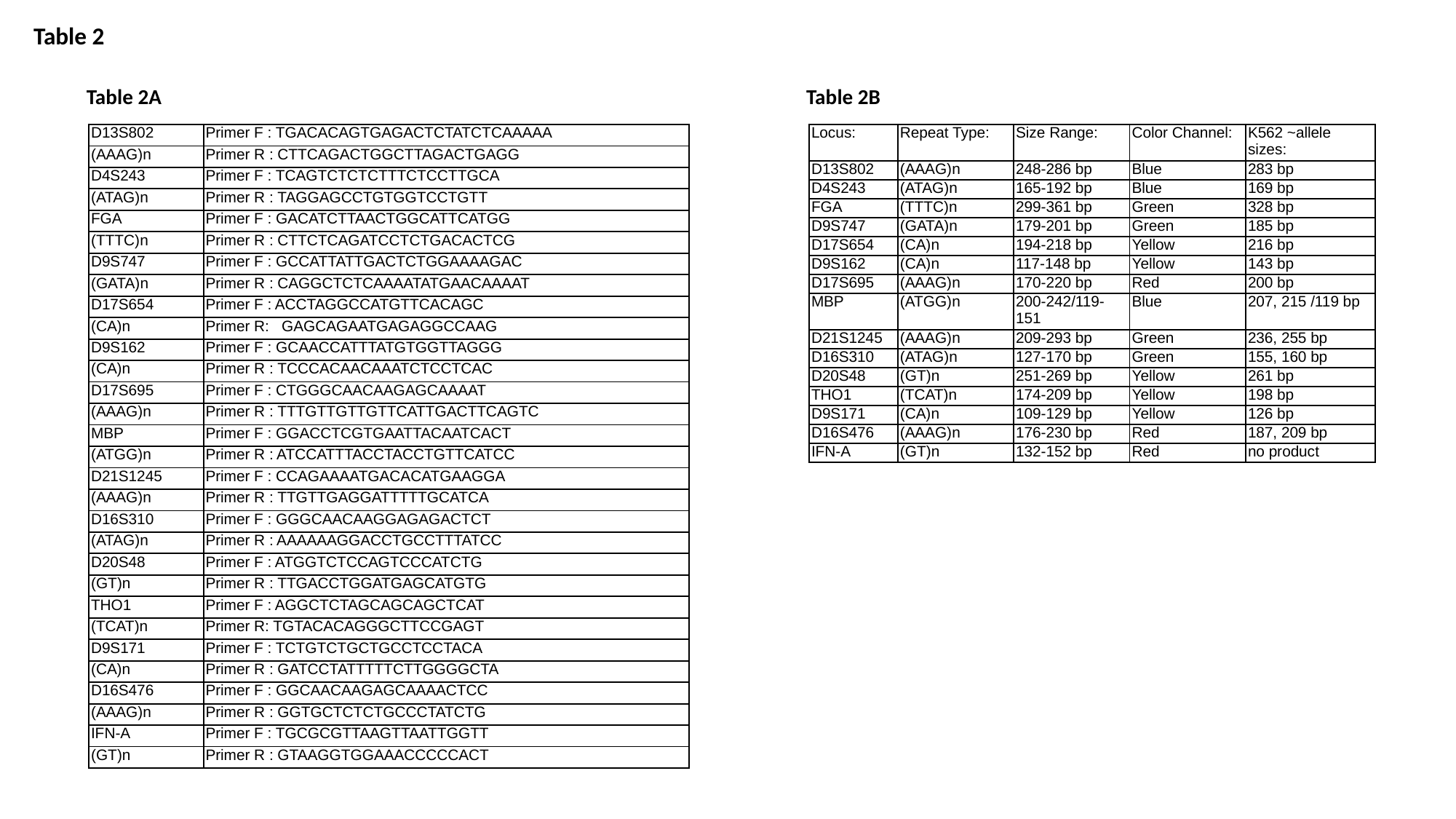

Table 2
Table 2B
Table 2A
| D13S802 | Primer F : TGACACAGTGAGACTCTATCTCAAAAA |
| --- | --- |
| (AAAG)n | Primer R : CTTCAGACTGGCTTAGACTGAGG |
| D4S243 | Primer F : TCAGTCTCTCTTTCTCCTTGCA |
| (ATAG)n | Primer R : TAGGAGCCTGTGGTCCTGTT |
| FGA | Primer F : GACATCTTAACTGGCATTCATGG |
| (TTTC)n | Primer R : CTTCTCAGATCCTCTGACACTCG |
| D9S747 | Primer F : GCCATTATTGACTCTGGAAAAGAC |
| (GATA)n | Primer R : CAGGCTCTCAAAATATGAACAAAAT |
| D17S654 | Primer F : ACCTAGGCCATGTTCACAGC |
| (CA)n | Primer R: GAGCAGAATGAGAGGCCAAG |
| D9S162 | Primer F : GCAACCATTTATGTGGTTAGGG |
| (CA)n | Primer R : TCCCACAACAAATCTCCTCAC |
| D17S695 | Primer F : CTGGGCAACAAGAGCAAAAT |
| (AAAG)n | Primer R : TTTGTTGTTGTTCATTGACTTCAGTC |
| MBP | Primer F : GGACCTCGTGAATTACAATCACT |
| (ATGG)n | Primer R : ATCCATTTACCTACCTGTTCATCC |
| D21S1245 | Primer F : CCAGAAAATGACACATGAAGGA |
| (AAAG)n | Primer R : TTGTTGAGGATTTTTGCATCA |
| D16S310 | Primer F : GGGCAACAAGGAGAGACTCT |
| (ATAG)n | Primer R : AAAAAAGGACCTGCCTTTATCC |
| D20S48 | Primer F : ATGGTCTCCAGTCCCATCTG |
| (GT)n | Primer R : TTGACCTGGATGAGCATGTG |
| THO1 | Primer F : AGGCTCTAGCAGCAGCTCAT |
| (TCAT)n | Primer R: TGTACACAGGGCTTCCGAGT |
| D9S171 | Primer F : TCTGTCTGCTGCCTCCTACA |
| (CA)n | Primer R : GATCCTATTTTTCTTGGGGCTA |
| D16S476 | Primer F : GGCAACAAGAGCAAAACTCC |
| (AAAG)n | Primer R : GGTGCTCTCTGCCCTATCTG |
| IFN-A | Primer F : TGCGCGTTAAGTTAATTGGTT |
| (GT)n | Primer R : GTAAGGTGGAAACCCCCACT |
| Locus: | Repeat Type: | Size Range: | Color Channel: | K562 ~allele sizes: |
| --- | --- | --- | --- | --- |
| D13S802 | (AAAG)n | 248-286 bp | Blue | 283 bp |
| D4S243 | (ATAG)n | 165-192 bp | Blue | 169 bp |
| FGA | (TTTC)n | 299-361 bp | Green | 328 bp |
| D9S747 | (GATA)n | 179-201 bp | Green | 185 bp |
| D17S654 | (CA)n | 194-218 bp | Yellow | 216 bp |
| D9S162 | (CA)n | 117-148 bp | Yellow | 143 bp |
| D17S695 | (AAAG)n | 170-220 bp | Red | 200 bp |
| MBP | (ATGG)n | 200-242/119-151 | Blue | 207, 215 /119 bp |
| D21S1245 | (AAAG)n | 209-293 bp | Green | 236, 255 bp |
| D16S310 | (ATAG)n | 127-170 bp | Green | 155, 160 bp |
| D20S48 | (GT)n | 251-269 bp | Yellow | 261 bp |
| THO1 | (TCAT)n | 174-209 bp | Yellow | 198 bp |
| D9S171 | (CA)n | 109-129 bp | Yellow | 126 bp |
| D16S476 | (AAAG)n | 176-230 bp | Red | 187, 209 bp |
| IFN-A | (GT)n | 132-152 bp | Red | no product |